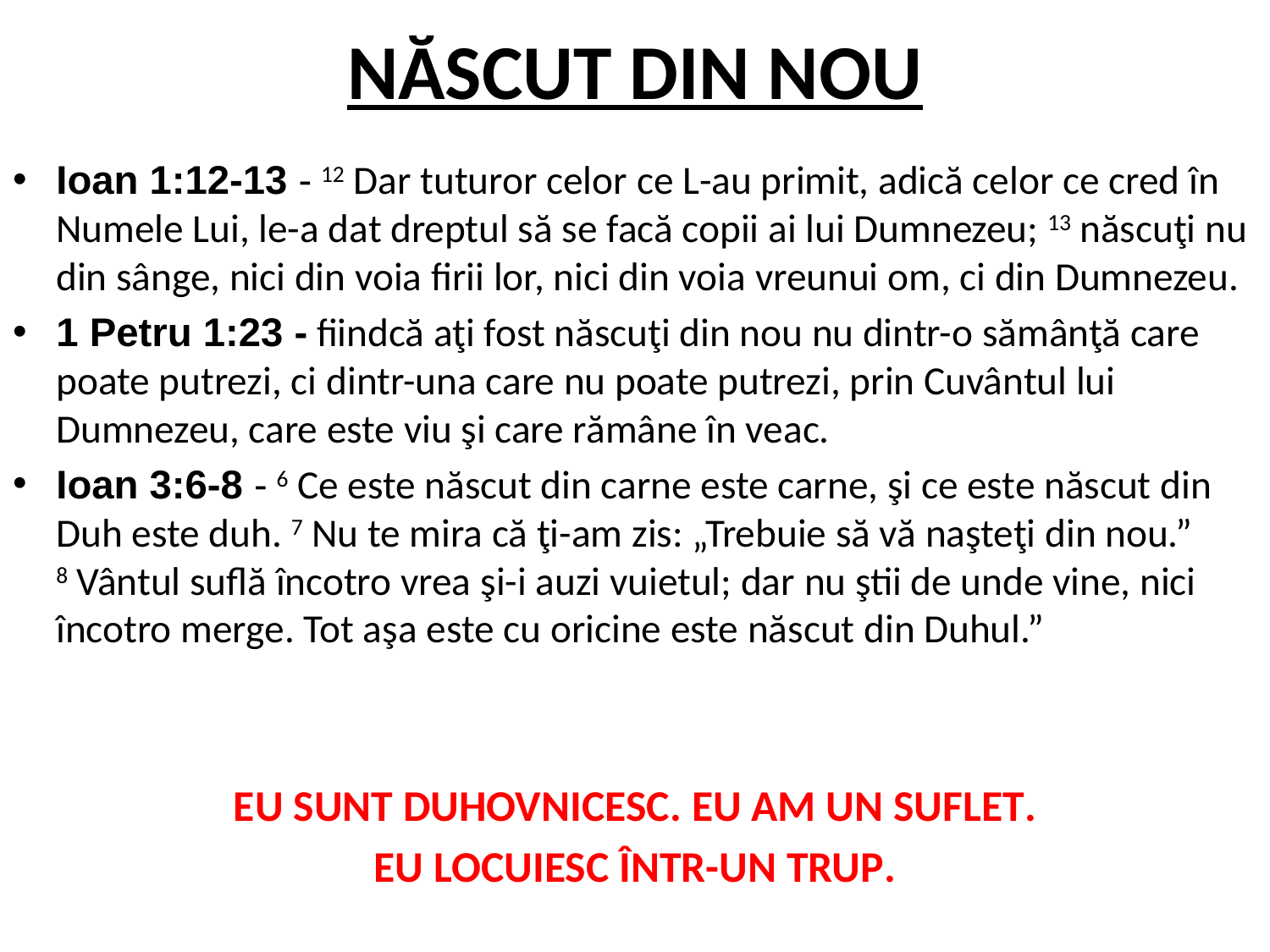

# NĂSCUT DIN NOU
Ioan 1:12-13 - 12 Dar tuturor celor ce L-au primit, adică celor ce cred în Numele Lui, le-a dat dreptul să se facă copii ai lui Dumnezeu; 13 născuţi nu din sânge, nici din voia firii lor, nici din voia vreunui om, ci din Dumnezeu.
1 Petru 1:23 - fiindcă aţi fost născuţi din nou nu dintr-o sămânţă care poate putrezi, ci dintr-una care nu poate putrezi, prin Cuvântul lui Dumnezeu, care este viu şi care rămâne în veac.
Ioan 3:6-8 - 6 Ce este născut din carne este carne, şi ce este născut din Duh este duh. 7 Nu te mira că ţi-am zis: „Trebuie să vă naşteţi din nou.” 8 Vântul suflă încotro vrea şi-i auzi vuietul; dar nu ştii de unde vine, nici încotro merge. Tot aşa este cu oricine este născut din Duhul.”

EU SUNT DUHOVNICESC. EU AM UN SUFLET.
EU LOCUIESC ÎNTR-UN TRUP.